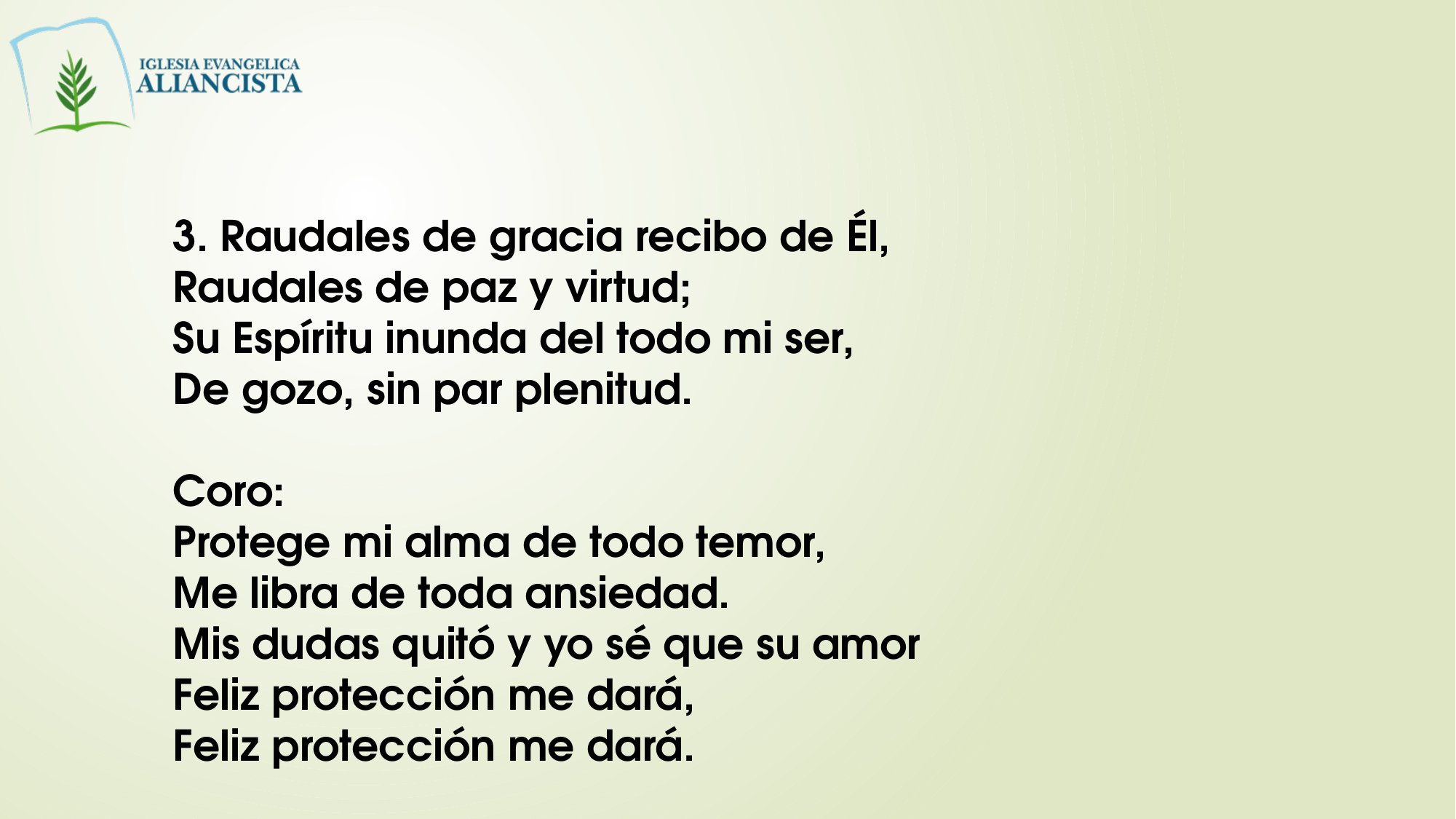

3. Raudales de gracia recibo de Él,
Raudales de paz y virtud;
Su Espíritu inunda del todo mi ser,
De gozo, sin par plenitud.

Coro:
Protege mi alma de todo temor,
Me libra de toda ansiedad.
Mis dudas quitó y yo sé que su amor
Feliz protección me dará,
Feliz protección me dará.